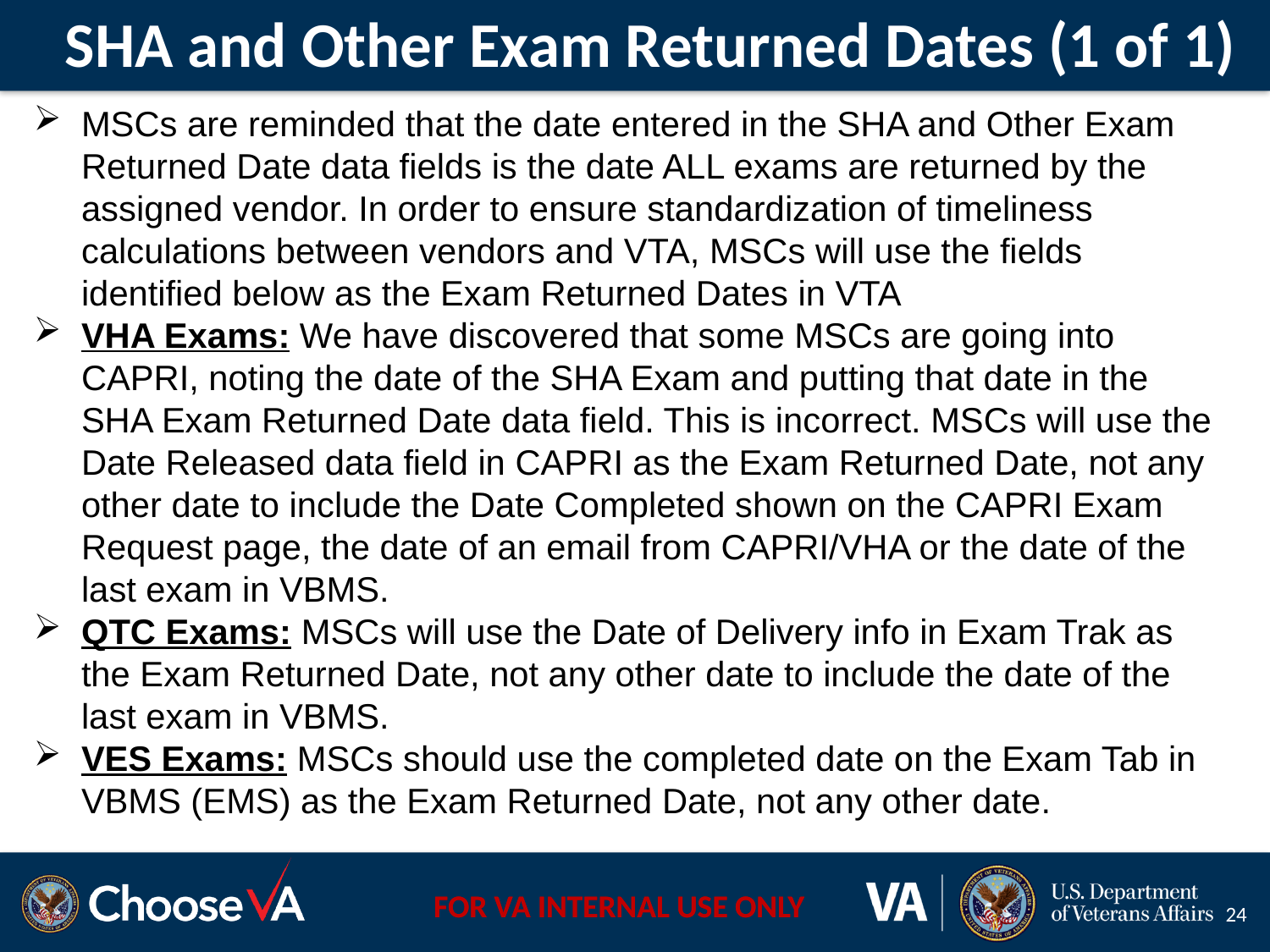

SHA and Other Exam Returned Dates (1 of 1)
MSCs are reminded that the date entered in the SHA and Other Exam Returned Date data fields is the date ALL exams are returned by the assigned vendor. In order to ensure standardization of timeliness calculations between vendors and VTA, MSCs will use the fields identified below as the Exam Returned Dates in VTA
VHA Exams: We have discovered that some MSCs are going into CAPRI, noting the date of the SHA Exam and putting that date in the SHA Exam Returned Date data field. This is incorrect. MSCs will use the Date Released data field in CAPRI as the Exam Returned Date, not any other date to include the Date Completed shown on the CAPRI Exam Request page, the date of an email from CAPRI/VHA or the date of the last exam in VBMS.
QTC Exams: MSCs will use the Date of Delivery info in Exam Trak as the Exam Returned Date, not any other date to include the date of the last exam in VBMS.
VES Exams: MSCs should use the completed date on the Exam Tab in VBMS (EMS) as the Exam Returned Date, not any other date.
24